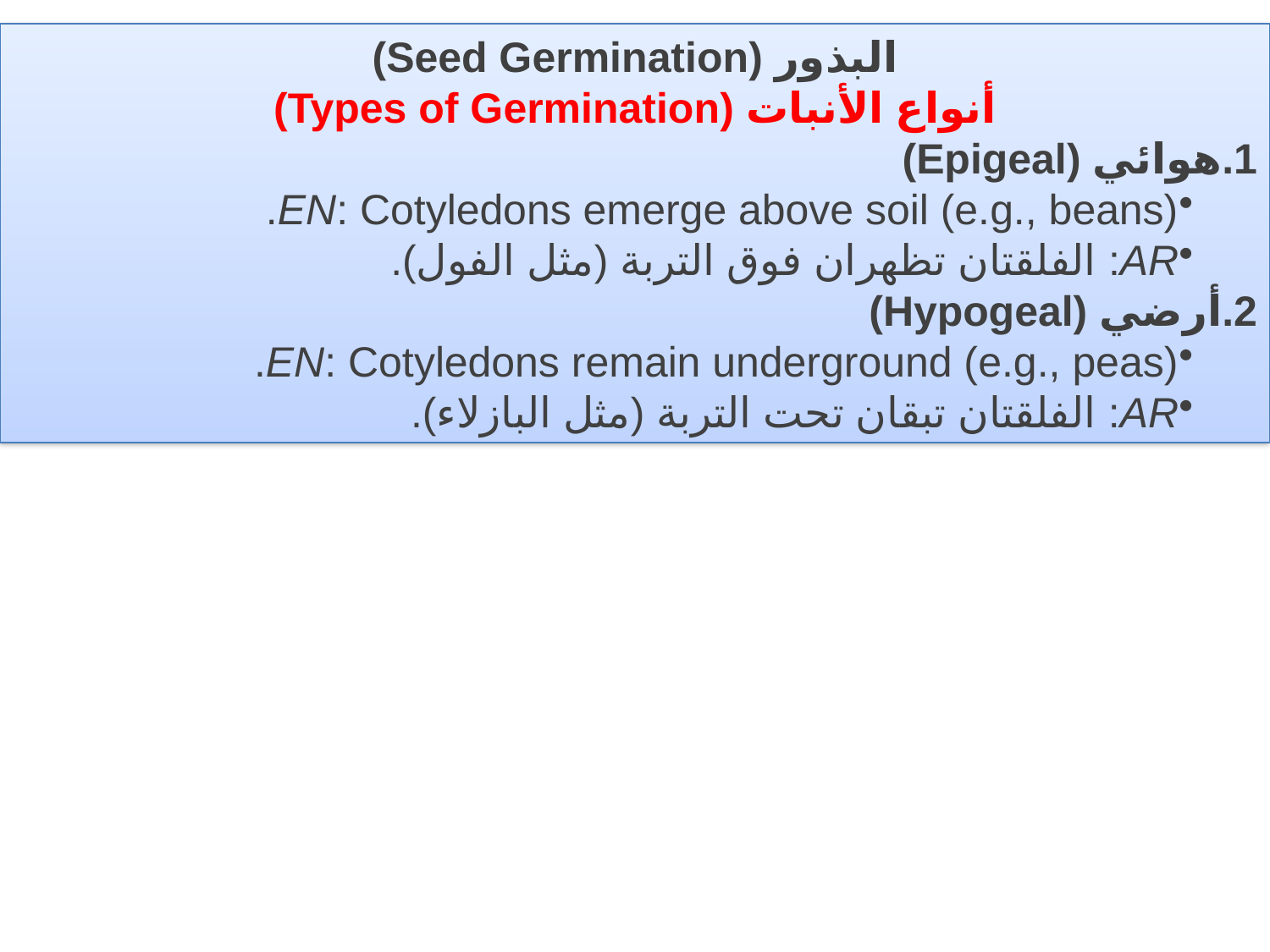

البذور (Seed Germination)
أنواع الأنبات (Types of Germination)
هوائي (Epigeal)
EN: Cotyledons emerge above soil (e.g., beans).
AR: الفلقتان تظهران فوق التربة (مثل الفول).
أرضي (Hypogeal)
EN: Cotyledons remain underground (e.g., peas).
AR: الفلقتان تبقان تحت التربة (مثل البازلاء).